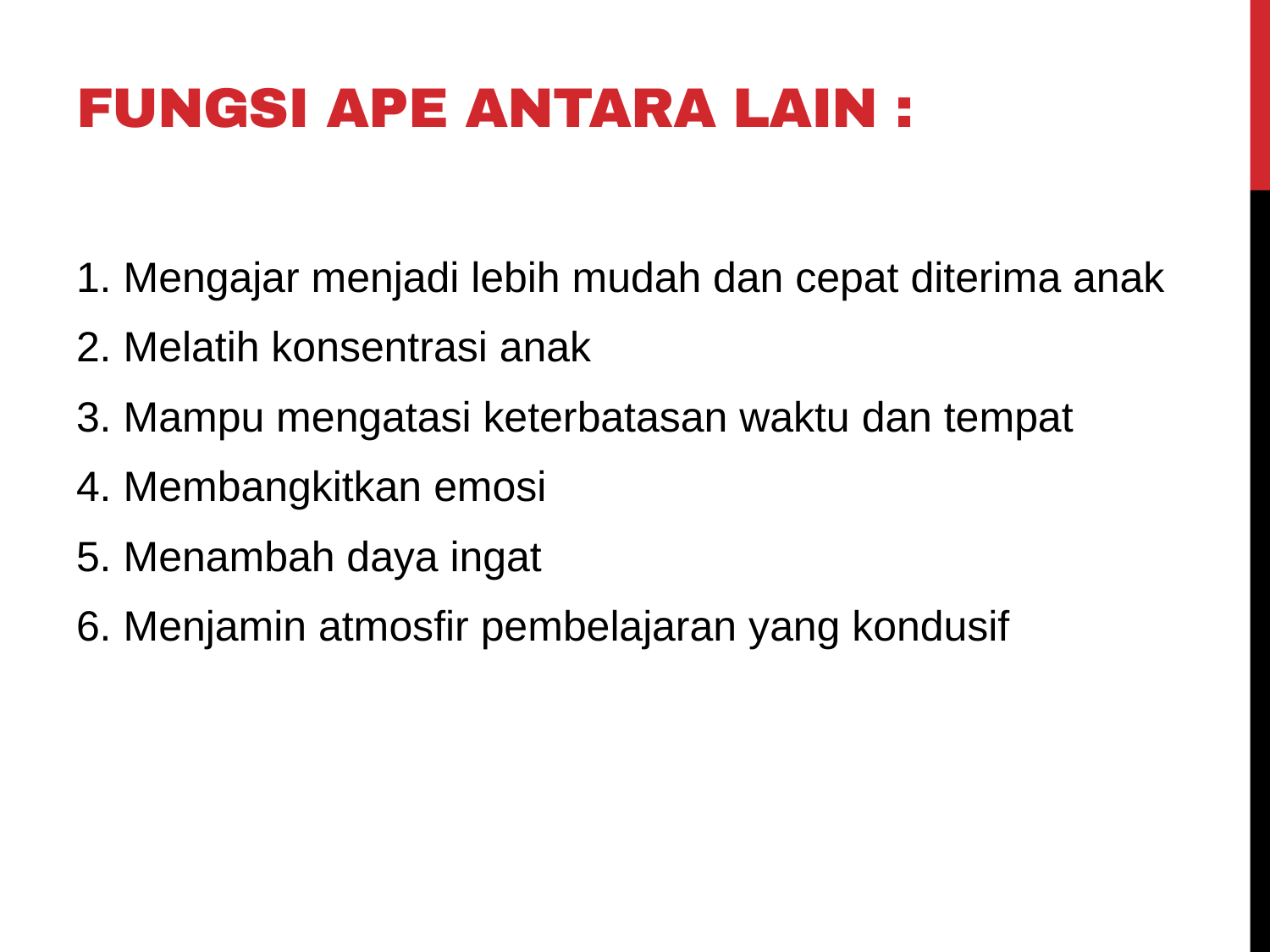

# fungsi APE antara lain :
1. Mengajar menjadi lebih mudah dan cepat diterima anak
2. Melatih konsentrasi anak
3. Mampu mengatasi keterbatasan waktu dan tempat
4. Membangkitkan emosi
5. Menambah daya ingat
6. Menjamin atmosfir pembelajaran yang kondusif